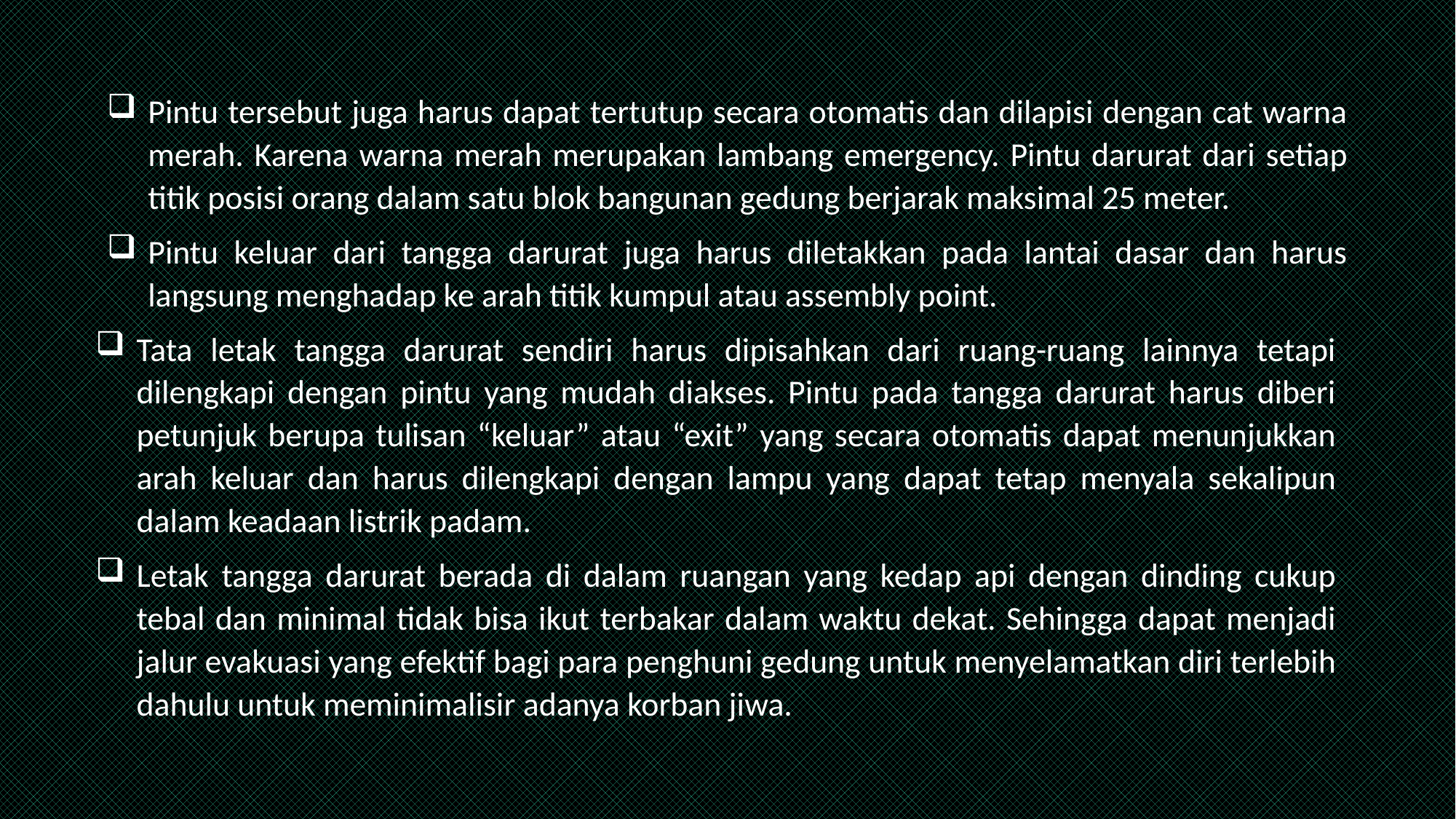

Pintu tersebut juga harus dapat tertutup secara otomatis dan dilapisi dengan cat warna merah. Karena warna merah merupakan lambang emergency. Pintu darurat dari setiap titik posisi orang dalam satu blok bangunan gedung berjarak maksimal 25 meter.
Pintu keluar dari tangga darurat juga harus diletakkan pada lantai dasar dan harus langsung menghadap ke arah titik kumpul atau assembly point.
Tata letak tangga darurat sendiri harus dipisahkan dari ruang-ruang lainnya tetapi dilengkapi dengan pintu yang mudah diakses. Pintu pada tangga darurat harus diberi petunjuk berupa tulisan “keluar” atau “exit” yang secara otomatis dapat menunjukkan arah keluar dan harus dilengkapi dengan lampu yang dapat tetap menyala sekalipun dalam keadaan listrik padam.
Letak tangga darurat berada di dalam ruangan yang kedap api dengan dinding cukup tebal dan minimal tidak bisa ikut terbakar dalam waktu dekat. Sehingga dapat menjadi jalur evakuasi yang efektif bagi para penghuni gedung untuk menyelamatkan diri terlebih dahulu untuk meminimalisir adanya korban jiwa.